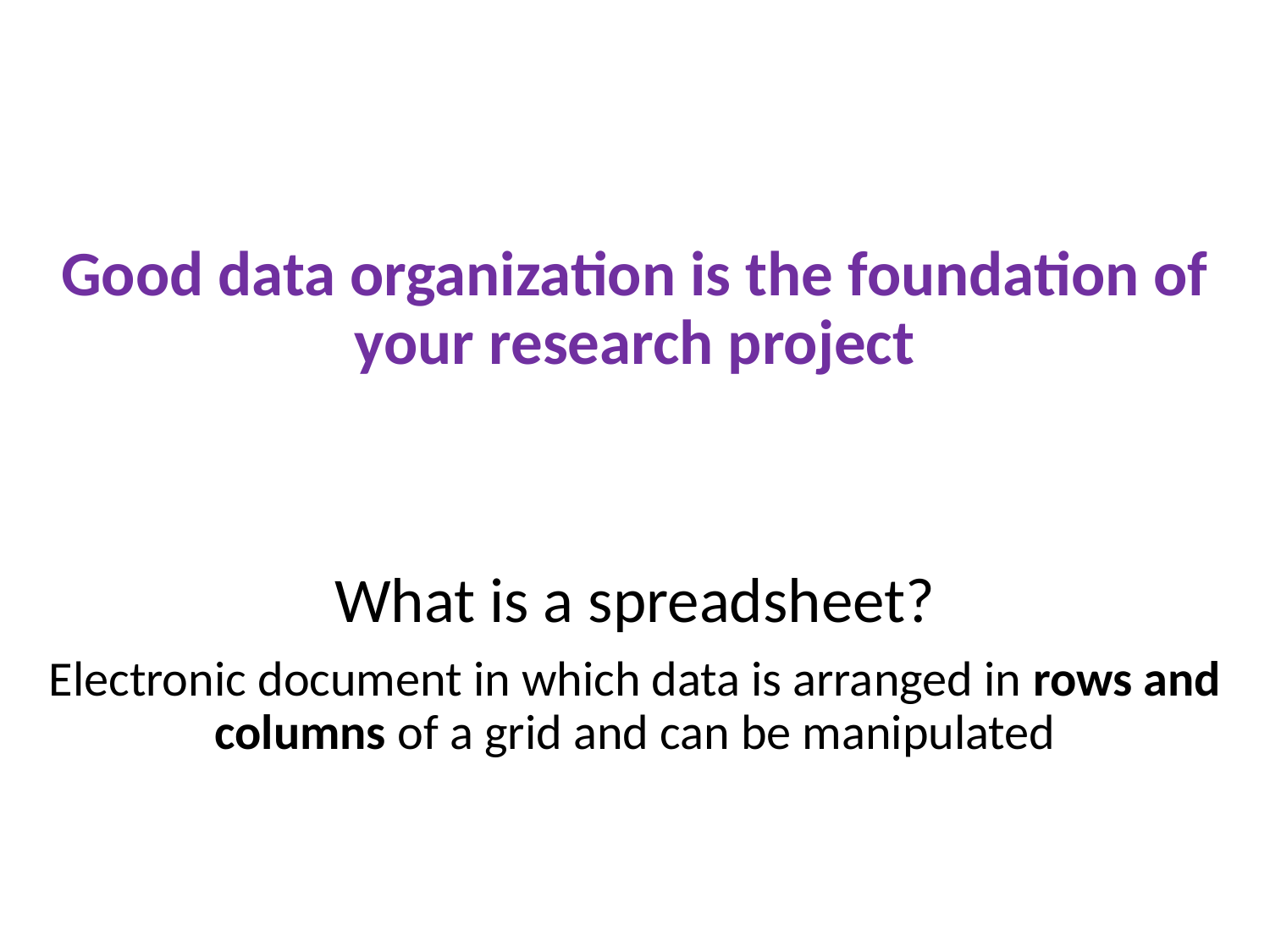

Good data organization is the foundation of your research project

What is a spreadsheet?
Electronic document in which data is arranged in rows and columns of a grid and can be manipulated